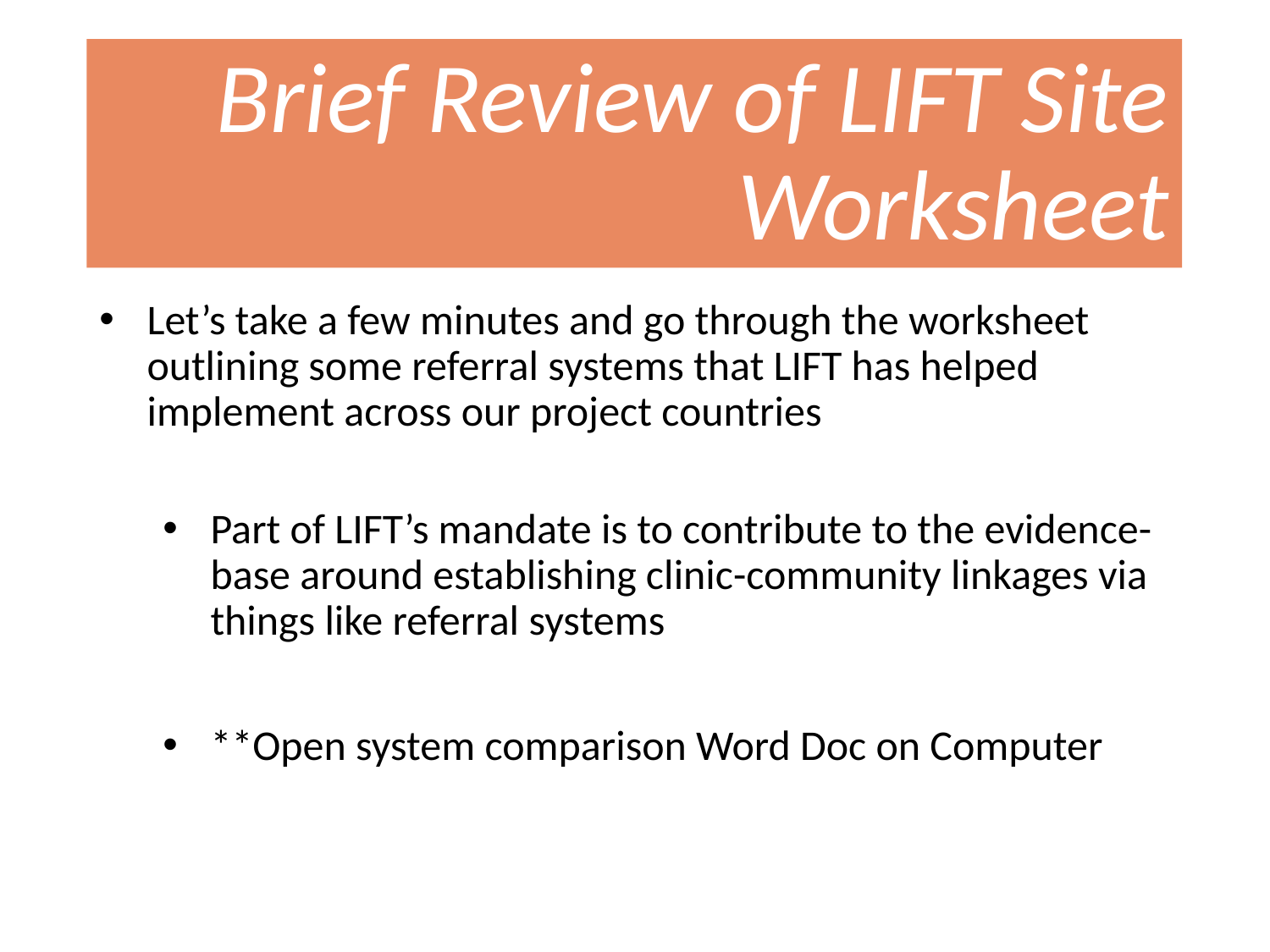

# Brief Review of LIFT Site Worksheet
Let’s take a few minutes and go through the worksheet outlining some referral systems that LIFT has helped implement across our project countries

Part of LIFT’s mandate is to contribute to the evidence-base around establishing clinic-community linkages via things like referral systems

**Open system comparison Word Doc on Computer